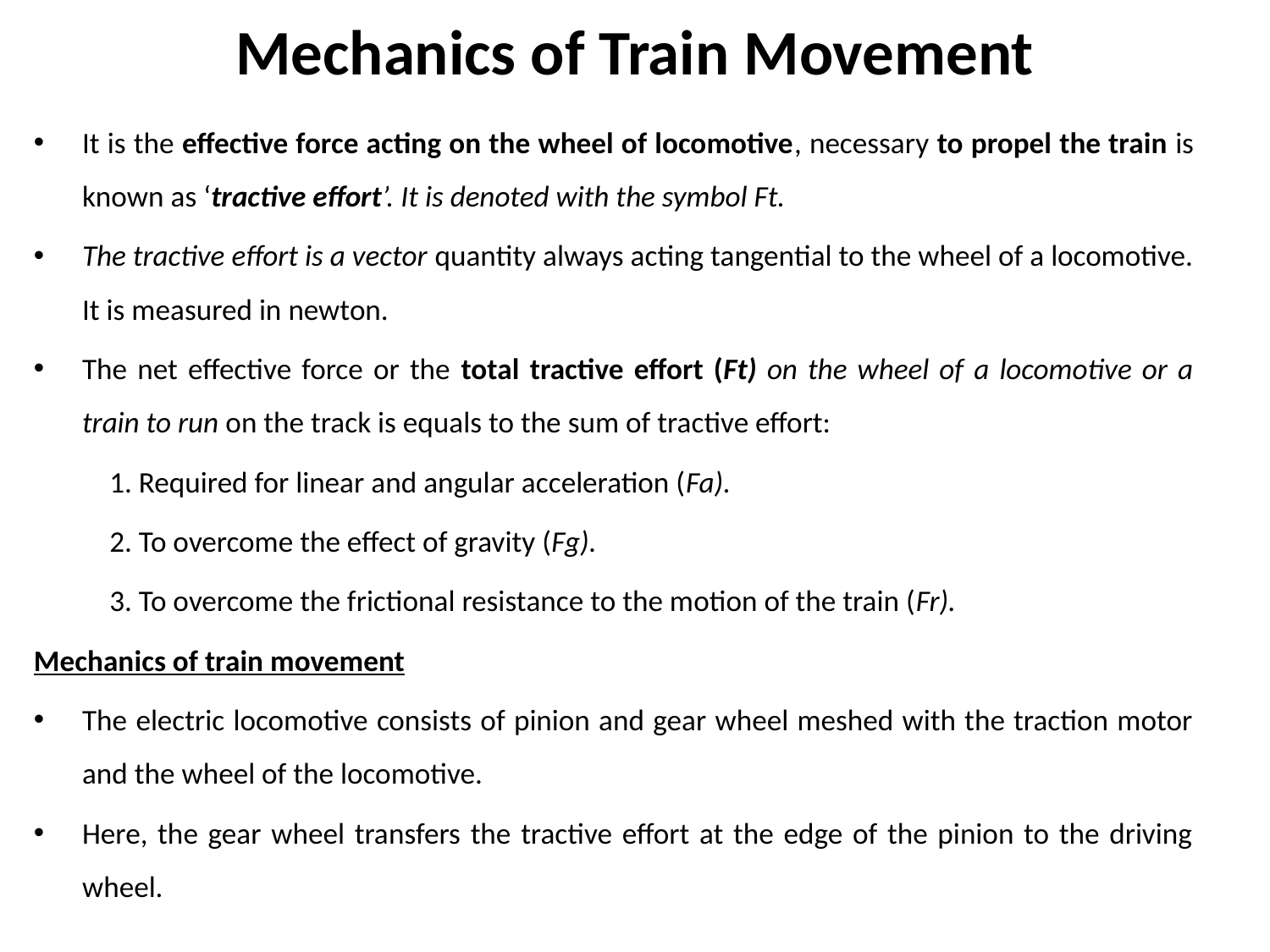

# Mechanics of Train Movement
It is the effective force acting on the wheel of locomotive, necessary to propel the train is known as ‘tractive effort’. It is denoted with the symbol Ft.
The tractive effort is a vector quantity always acting tangential to the wheel of a locomotive. It is measured in newton.
The net effective force or the total tractive effort (Ft) on the wheel of a locomotive or a train to run on the track is equals to the sum of tractive effort:
1. Required for linear and angular acceleration (Fa).
2. To overcome the effect of gravity (Fg).
3. To overcome the frictional resistance to the motion of the train (Fr).
Mechanics of train movement
The electric locomotive consists of pinion and gear wheel meshed with the traction motor and the wheel of the locomotive.
Here, the gear wheel transfers the tractive effort at the edge of the pinion to the driving wheel.